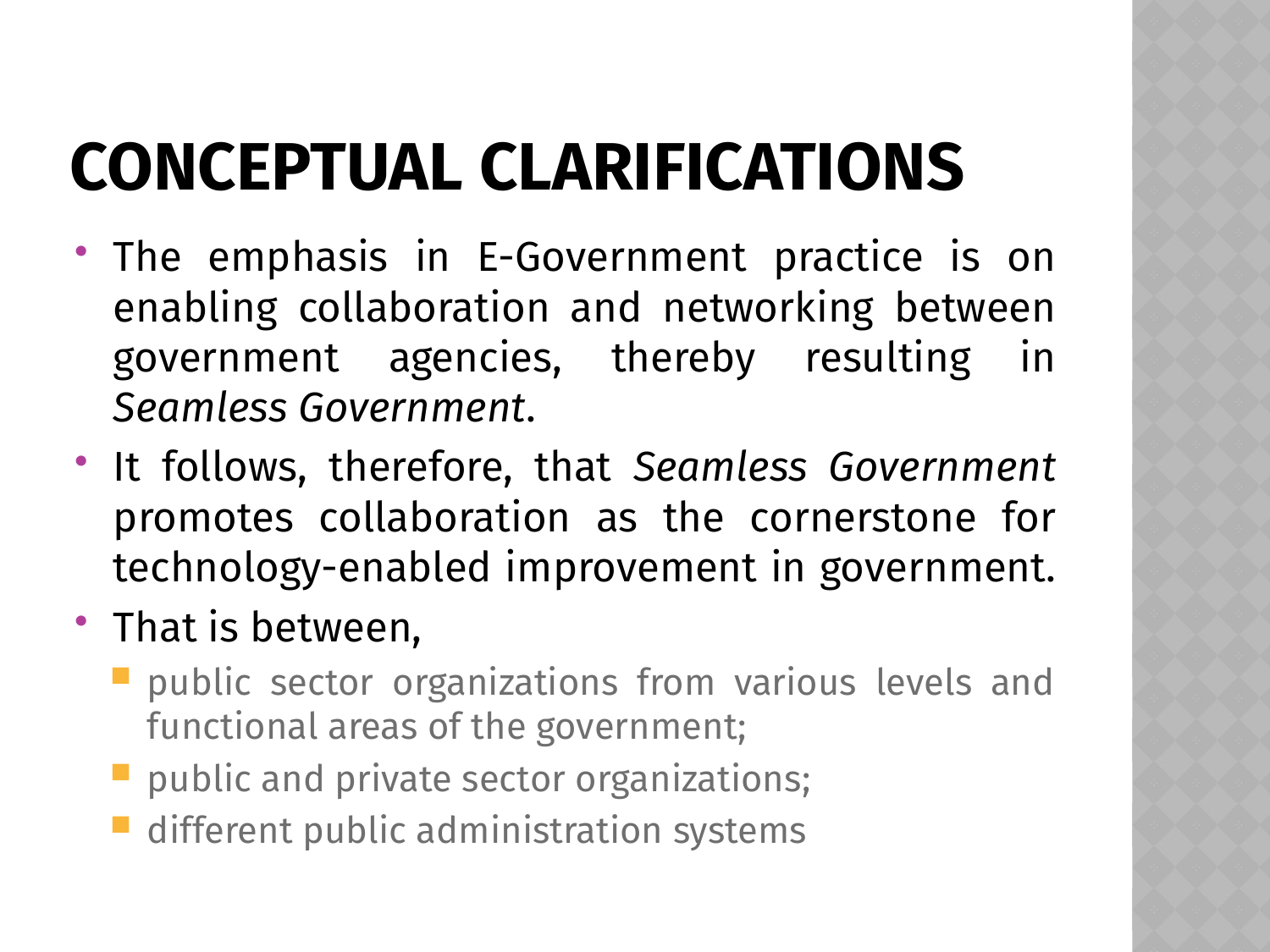

# Conceptual Clarifications
The emphasis in E-Government practice is on enabling collaboration and networking between government agencies, thereby resulting in Seamless Government.
It follows, therefore, that Seamless Government promotes collaboration as the cornerstone for technology-enabled improvement in government.
That is between,
public sector organizations from various levels and functional areas of the government;
public and private sector organizations;
different public administration systems